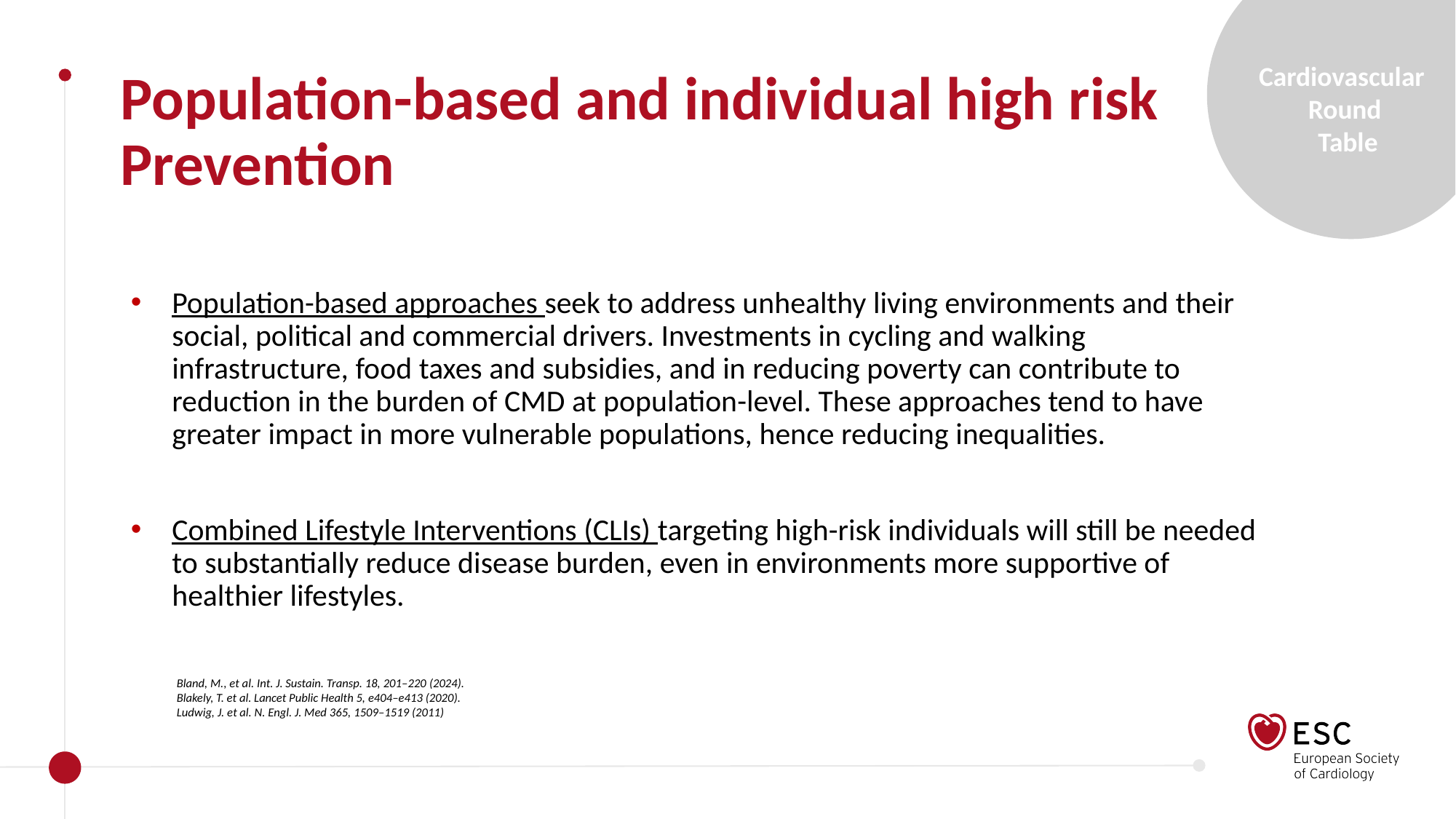

Population-based and individual high risk  Prevention
Population-based approaches seek to address unhealthy living environments and their social, political and commercial drivers. Investments in cycling and walking infrastructure, food taxes and subsidies, and in reducing poverty can contribute to reduction in the burden of CMD at population-level. These approaches tend to have greater impact in more vulnerable populations, hence reducing inequalities.

Combined Lifestyle Interventions (CLIs) targeting high-risk individuals will still be needed to substantially reduce disease burden, even in environments more supportive of healthier lifestyles.

Bland, M., et al. Int. J. Sustain. Transp. 18, 201–220 (2024).
Blakely, T. et al. Lancet Public Health 5, e404–e413 (2020).
Ludwig, J. et al. N. Engl. J. Med 365, 1509–1519 (2011)